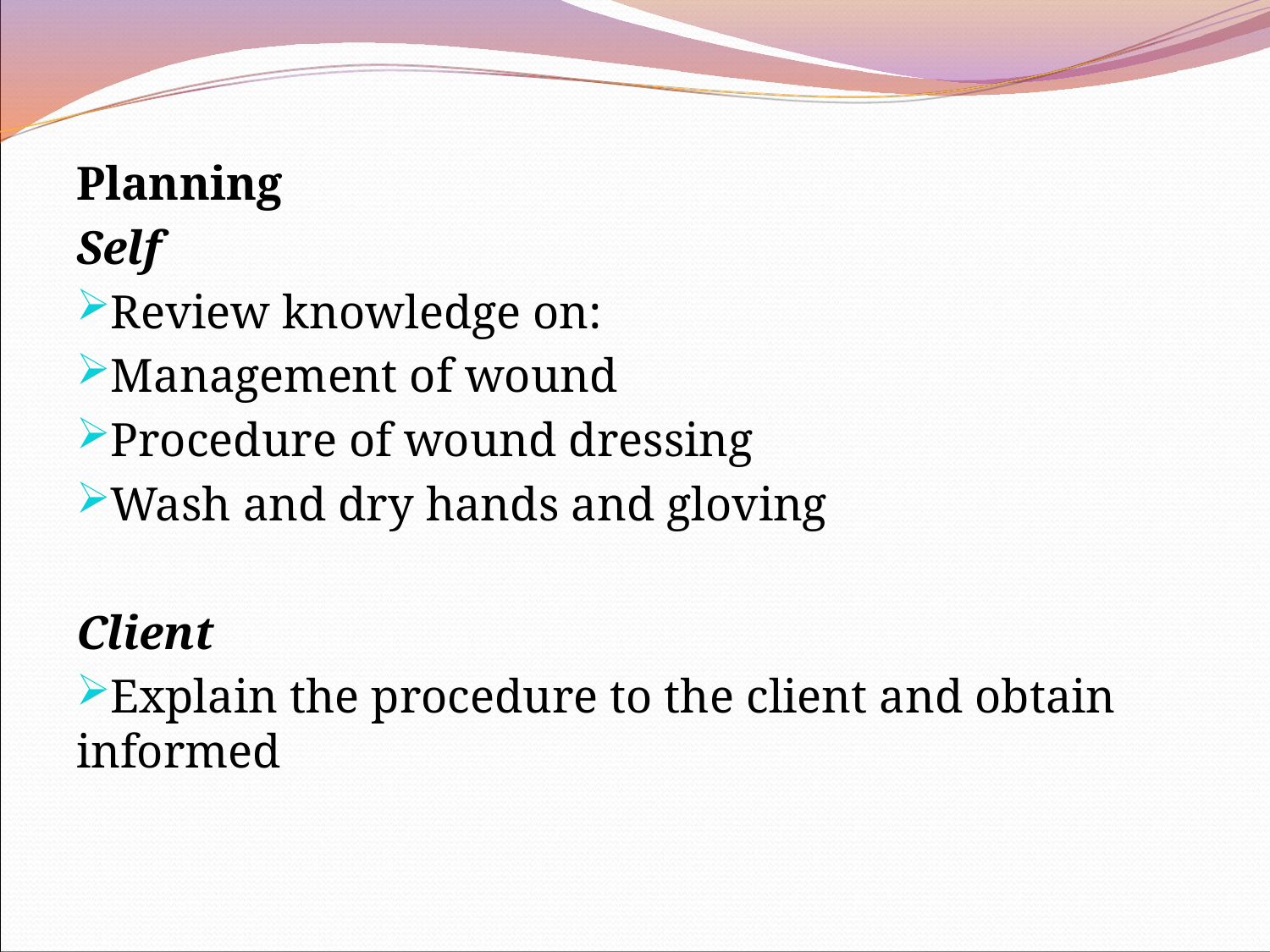

Planning
Self
Review knowledge on:
Management of wound
Procedure of wound dressing
Wash and dry hands and gloving

Client
Explain the procedure to the client and obtain informed